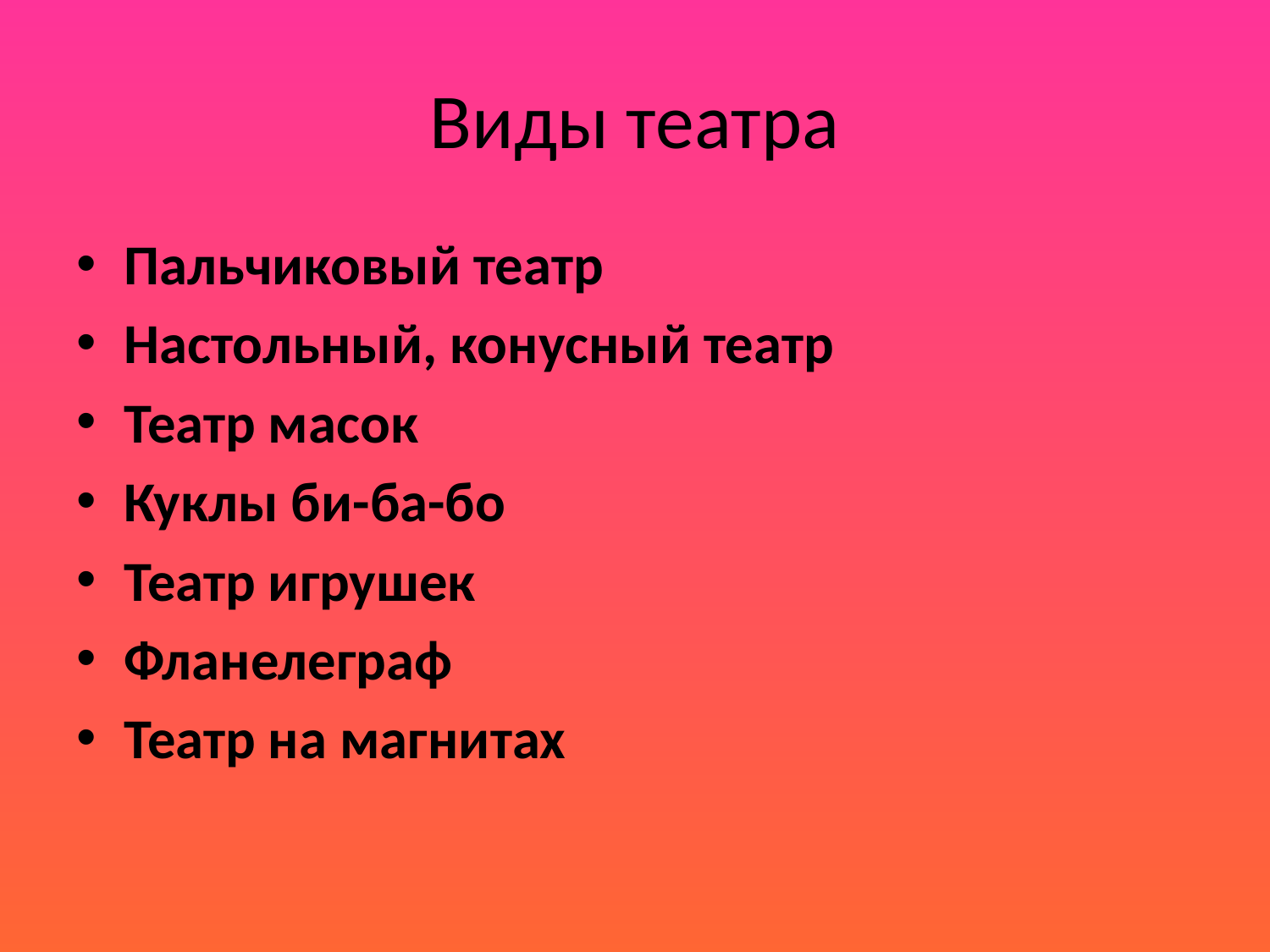

# Виды театра
Пальчиковый театр
Настольный, конусный театр
Театр масок
Куклы би-ба-бо
Театр игрушек
Фланелеграф
Театр на магнитах